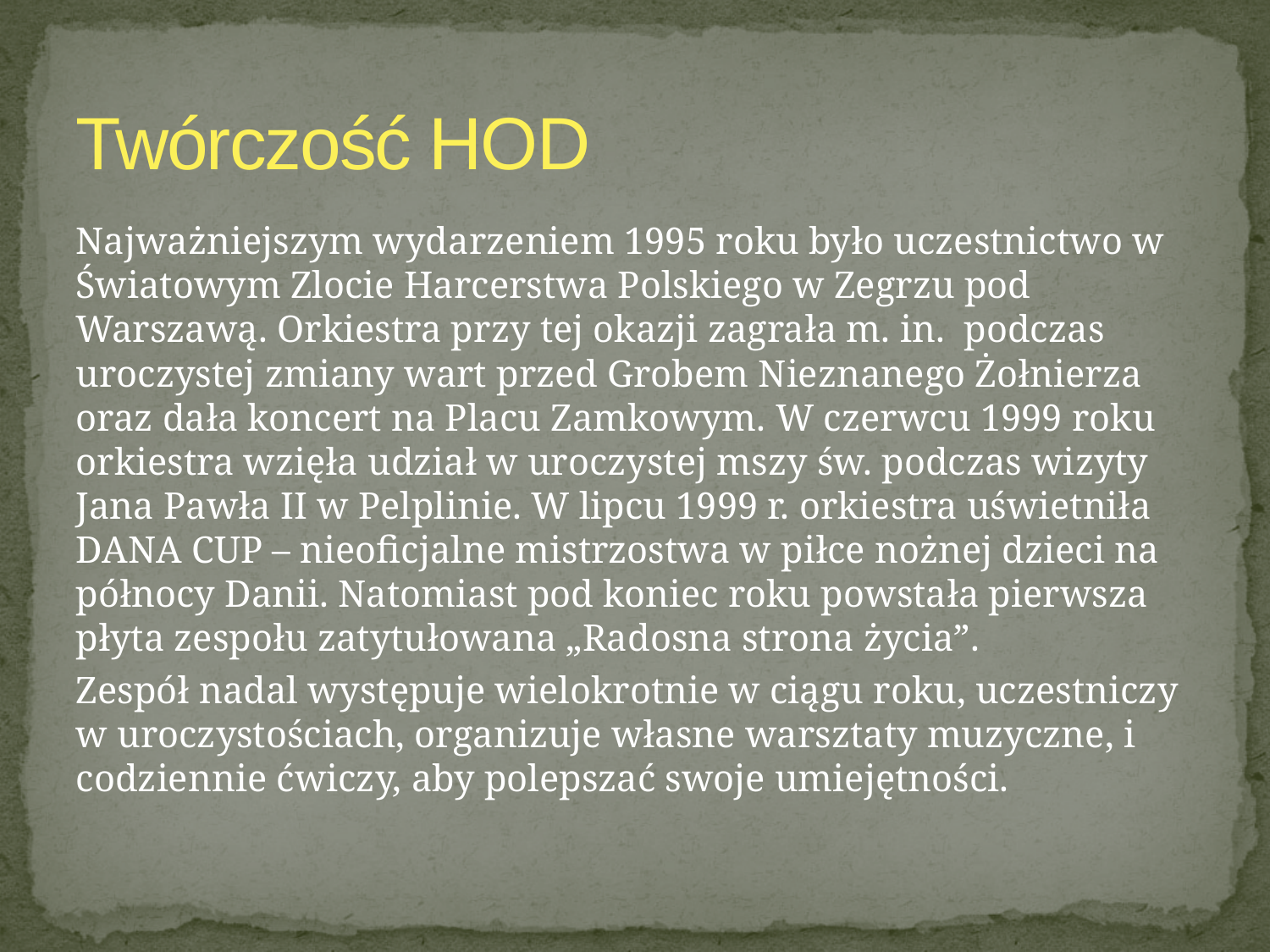

# Twórczość HOD
Najważniejszym wydarzeniem 1995 roku było uczestnictwo w Światowym Zlocie Harcerstwa Polskiego w Zegrzu pod Warszawą. Orkiestra przy tej okazji zagrała m. in.  podczas uroczystej zmiany wart przed Grobem Nieznanego Żołnierza oraz dała koncert na Placu Zamkowym. W czerwcu 1999 roku orkiestra wzięła udział w uroczystej mszy św. podczas wizyty Jana Pawła II w Pelplinie. W lipcu 1999 r. orkiestra uświetniła DANA CUP – nieoficjalne mistrzostwa w piłce nożnej dzieci na północy Danii. Natomiast pod koniec roku powstała pierwsza płyta zespołu zatytułowana „Radosna strona życia”.
Zespół nadal występuje wielokrotnie w ciągu roku, uczestniczy w uroczystościach, organizuje własne warsztaty muzyczne, i codziennie ćwiczy, aby polepszać swoje umiejętności.